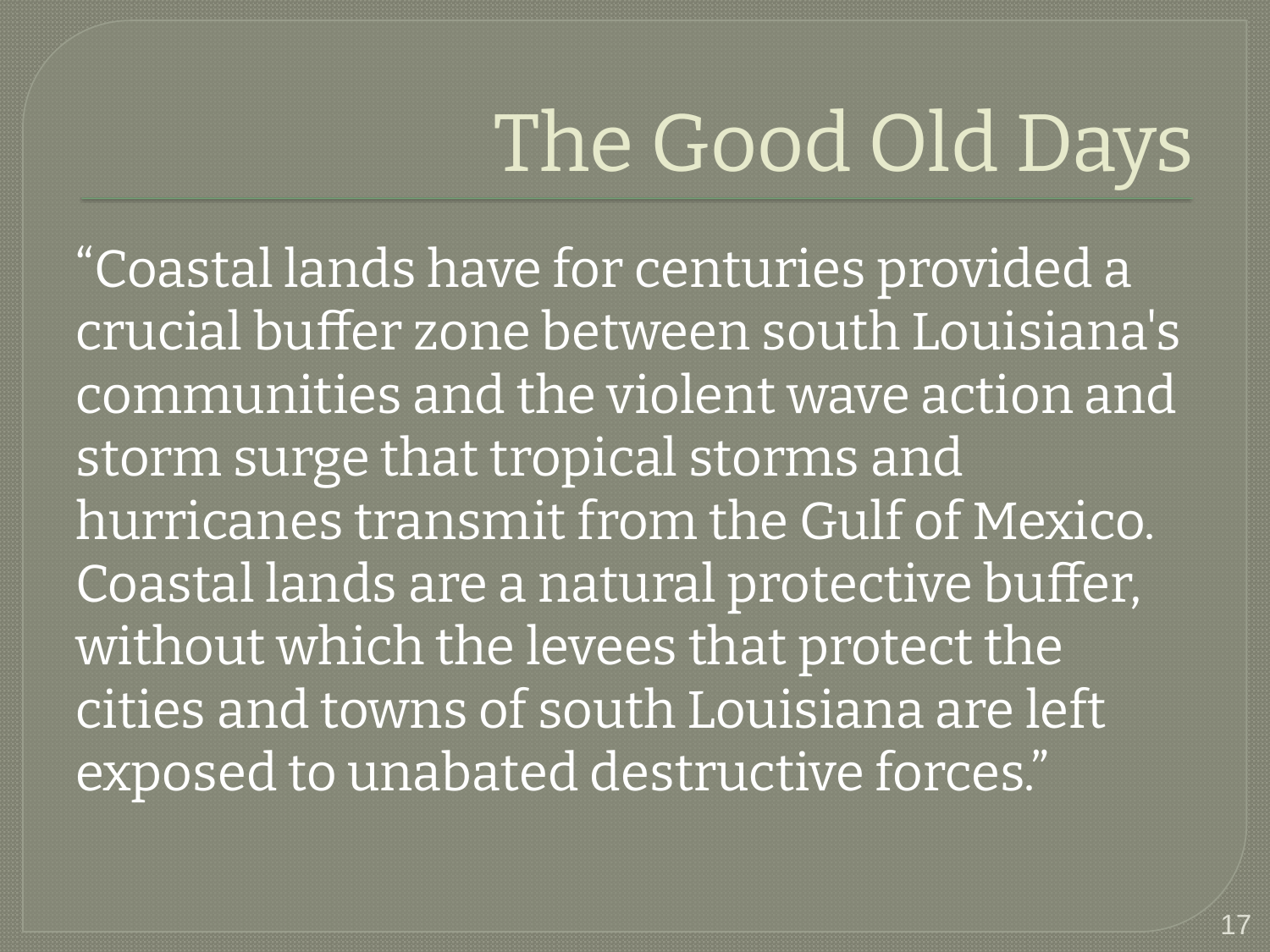

# The Good Old Days
“Coastal lands have for centuries provided a crucial buffer zone between south Louisiana's communities and the violent wave action and storm surge that tropical storms and hurricanes transmit from the Gulf of Mexico. Coastal lands are a natural protective buffer, without which the levees that protect the cities and towns of south Louisiana are left exposed to unabated destructive forces.”
17